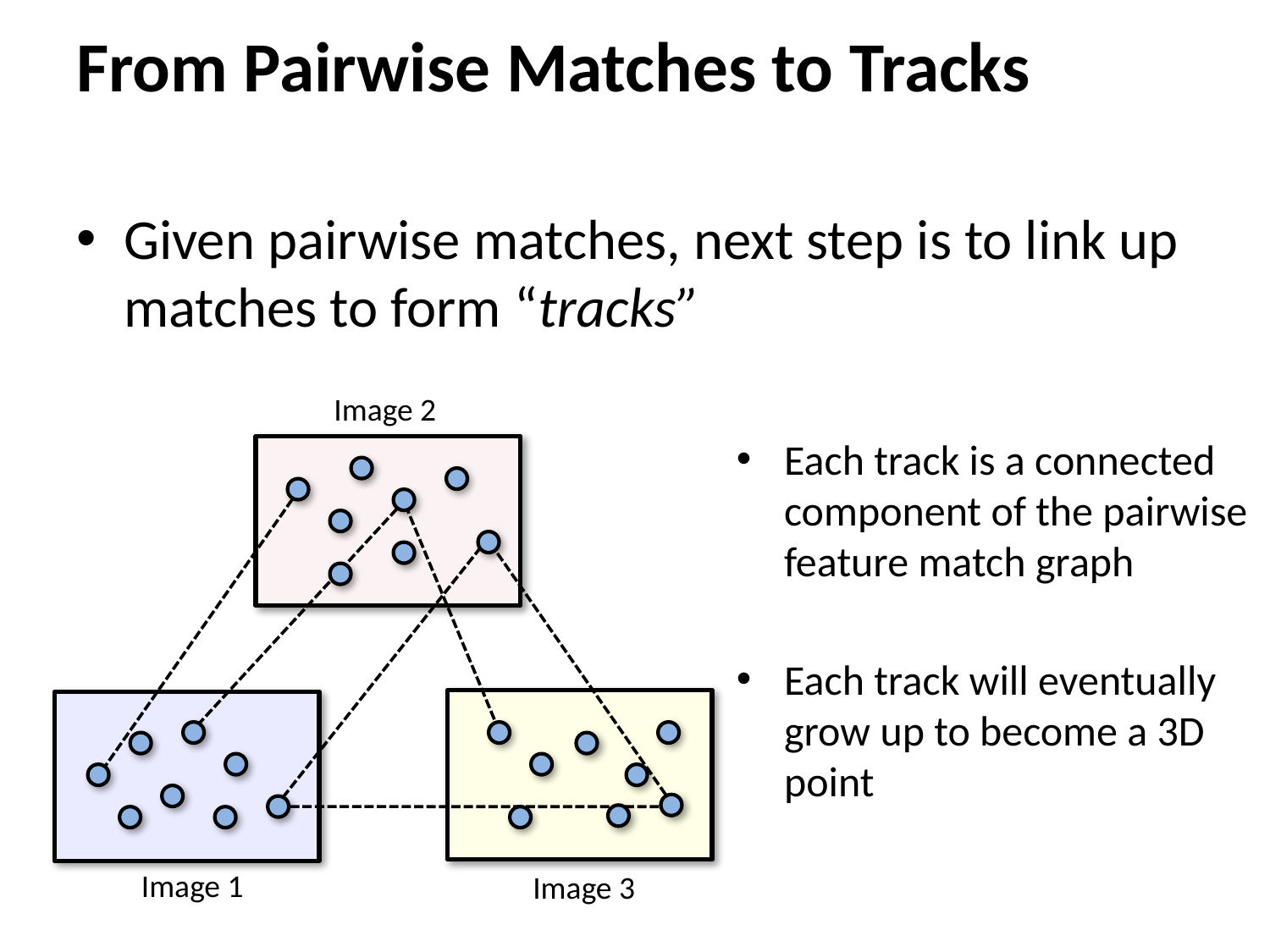

# From Pairwise Matches to Tracks
Given pairwise matches, next step is to link up matches to form “tracks”
Image 2
Each track is a connected component of the pairwise feature match graph

Each track will eventually grow up to become a 3D point

Image 1
Image 3